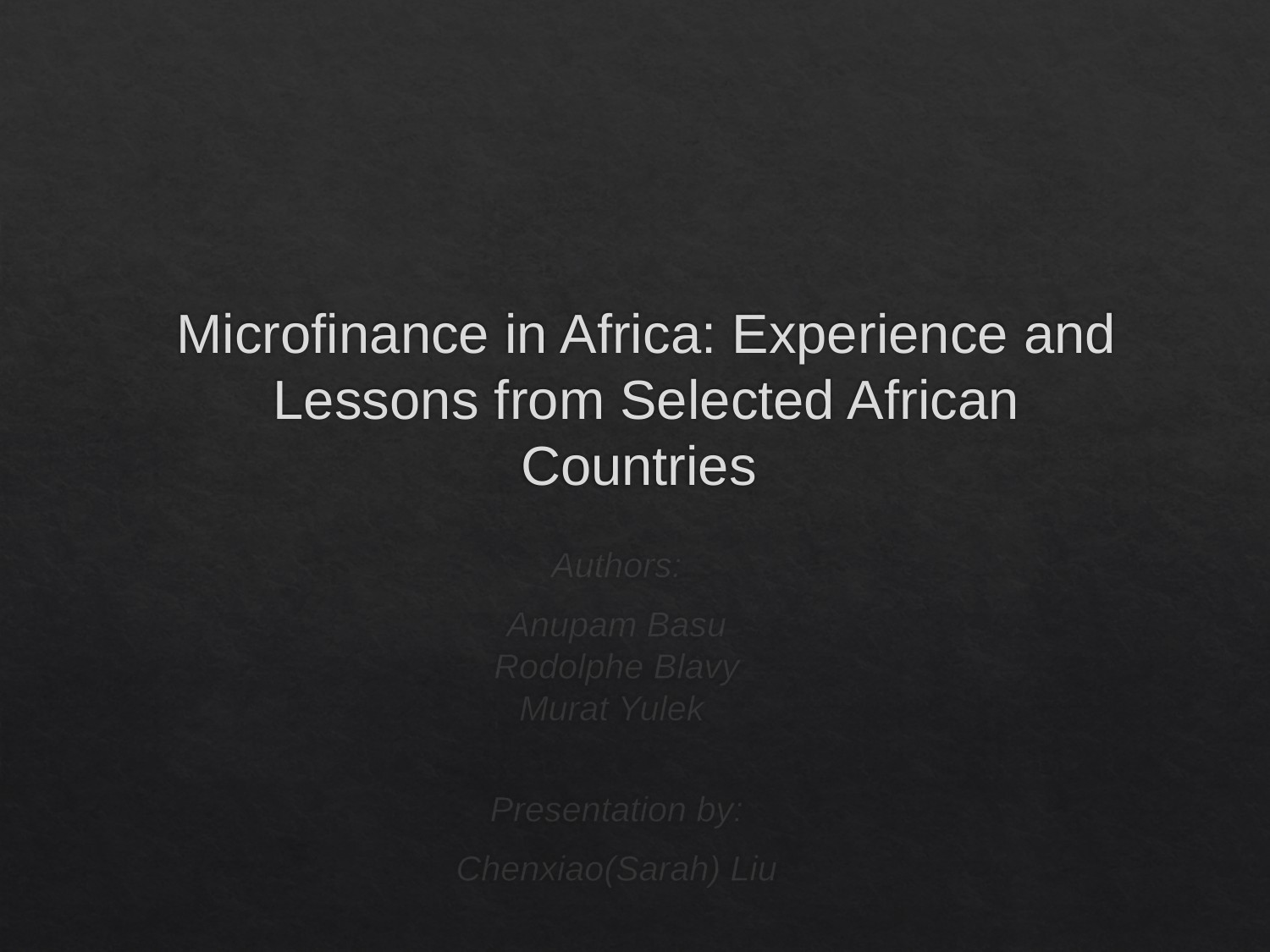

# Microfinance in Africa: Experience and Lessons from Selected African Countries
Authors:
Anupam Basu
Rodolphe Blavy
Murat Yulek
Presentation by:
Chenxiao(Sarah) Liu